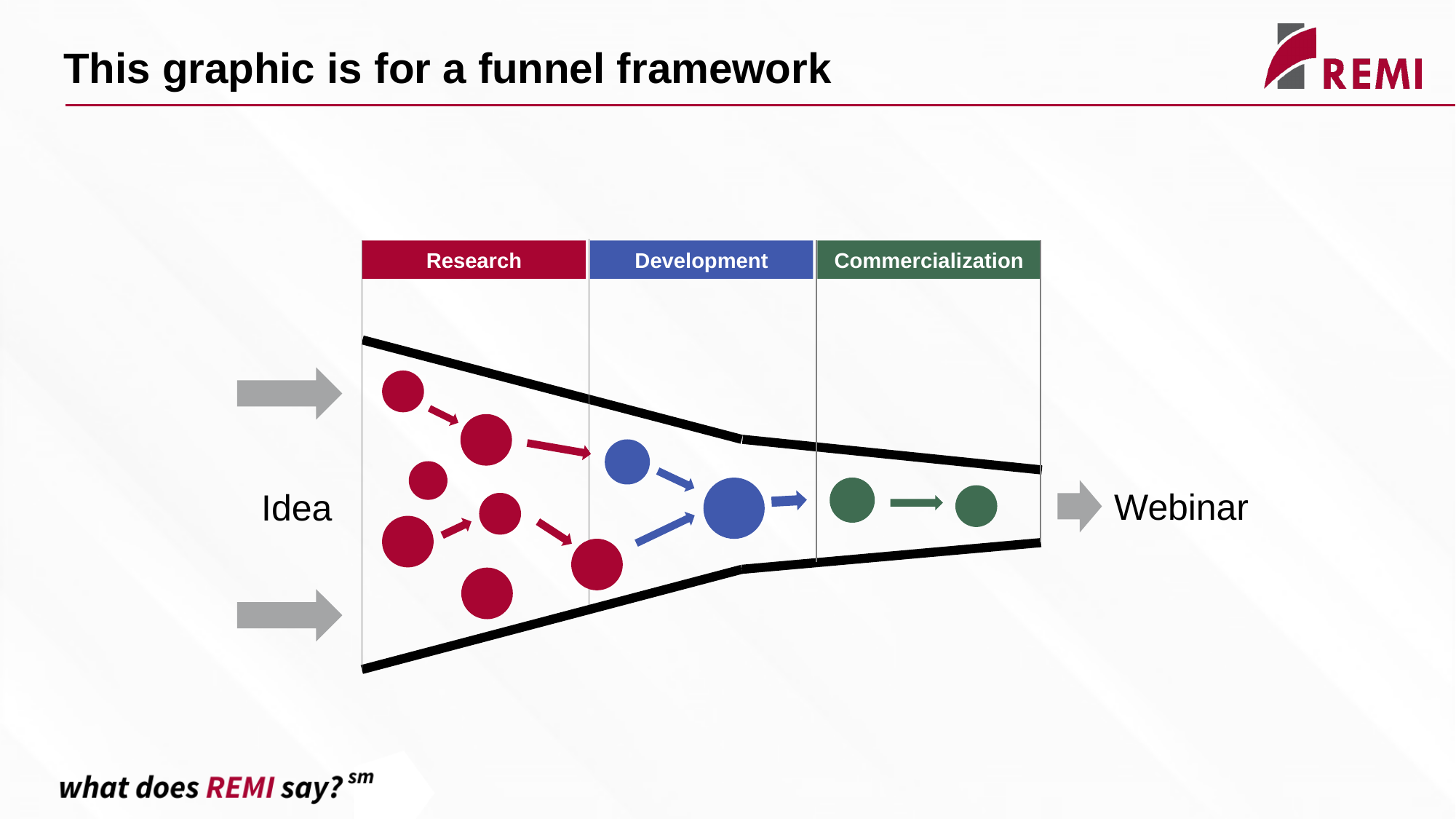

This graphic is for a funnel framework
Research
Development
Commercialization

Idea

Webinar